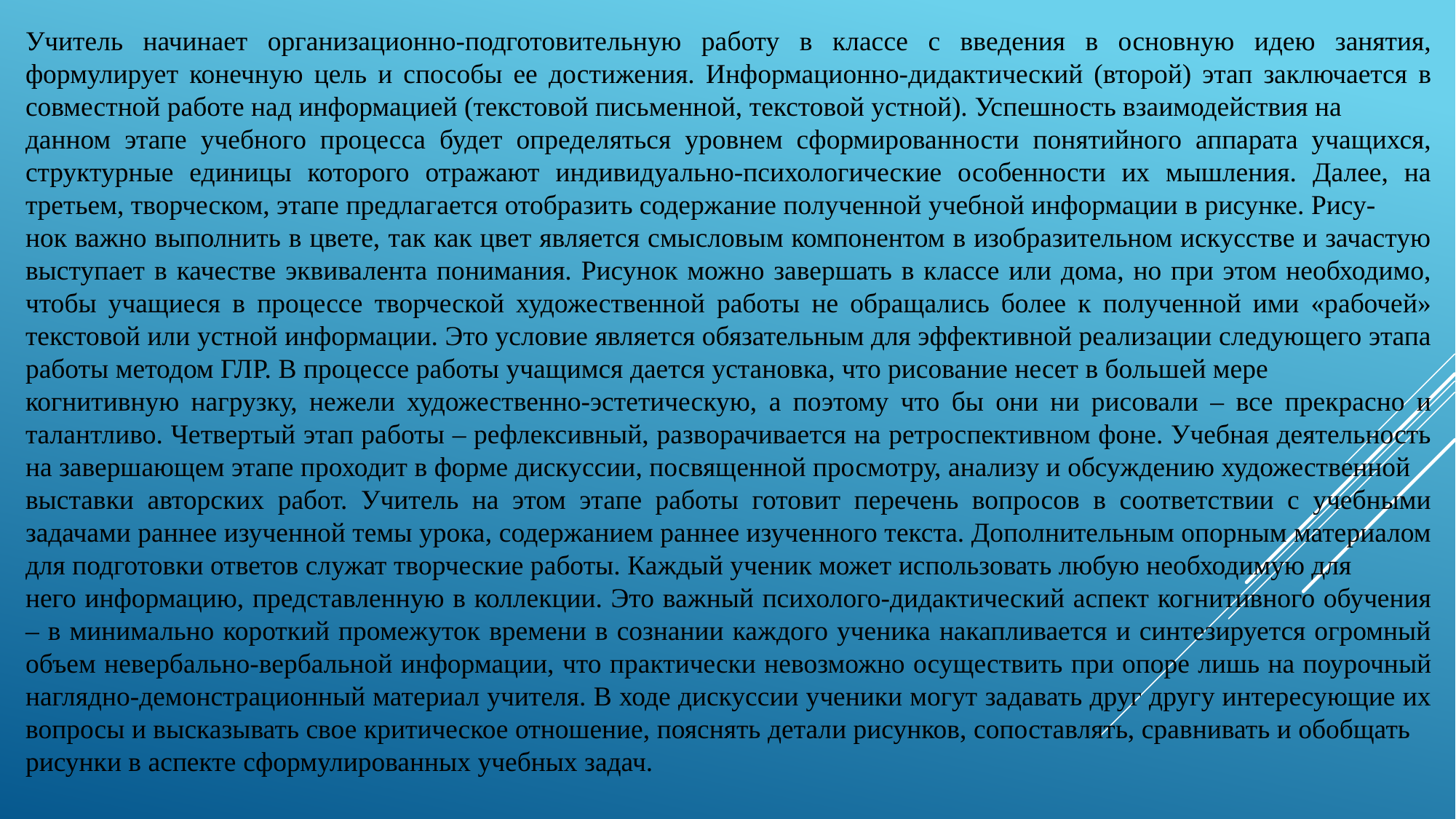

Учитель начинает организационно-подготовительную работу в классе с введения в основную идею занятия, формулирует конечную цель и способы ее достижения. Информационно-дидактический (второй) этап заключается в совместной работе над информацией (текстовой письменной, текстовой устной). Успешность взаимодействия на
данном этапе учебного процесса будет определяться уровнем сформированности понятийного аппарата учащихся, структурные единицы которого отражают индивидуально-психологические особенности их мышления. Далее, на третьем, творческом, этапе предлагается отобразить содержание полученной учебной информации в рисунке. Рису-
нок важно выполнить в цвете, так как цвет является смысловым компонентом в изобразительном искусстве и зачастую выступает в качестве эквивалента понимания. Рисунок можно завершать в классе или дома, но при этом необходимо, чтобы учащиеся в процессе творческой художественной работы не обращались более к полученной ими «рабочей» текстовой или устной информации. Это условие является обязательным для эффективной реализации следующего этапа работы методом ГЛР. В процессе работы учащимся дается установка, что рисование несет в большей мере
когнитивную нагрузку, нежели художественно-эстетическую, а поэтому что бы они ни рисовали – все прекрасно и талантливо. Четвертый этап работы – рефлексивный, разворачивается на ретроспективном фоне. Учебная деятельность на завершающем этапе проходит в форме дискуссии, посвященной просмотру, анализу и обсуждению художественной
выставки авторских работ. Учитель на этом этапе работы готовит перечень вопросов в соответствии с учебными задачами раннее изученной темы урока, содержанием раннее изученного текста. Дополнительным опорным материалом для подготовки ответов служат творческие работы. Каждый ученик может использовать любую необходимую для
него информацию, представленную в коллекции. Это важный психолого-дидактический аспект когнитивного обучения – в минимально короткий промежуток времени в сознании каждого ученика накапливается и синтезируется огромный объем невербально-вербальной информации, что практически невозможно осуществить при опоре лишь на поурочный наглядно-демонстрационный материал учителя. В ходе дискуссии ученики могут задавать друг другу интересующие их вопросы и высказывать свое критическое отношение, пояснять детали рисунков, сопоставлять, сравнивать и обобщать
рисунки в аспекте сформулированных учебных задач.